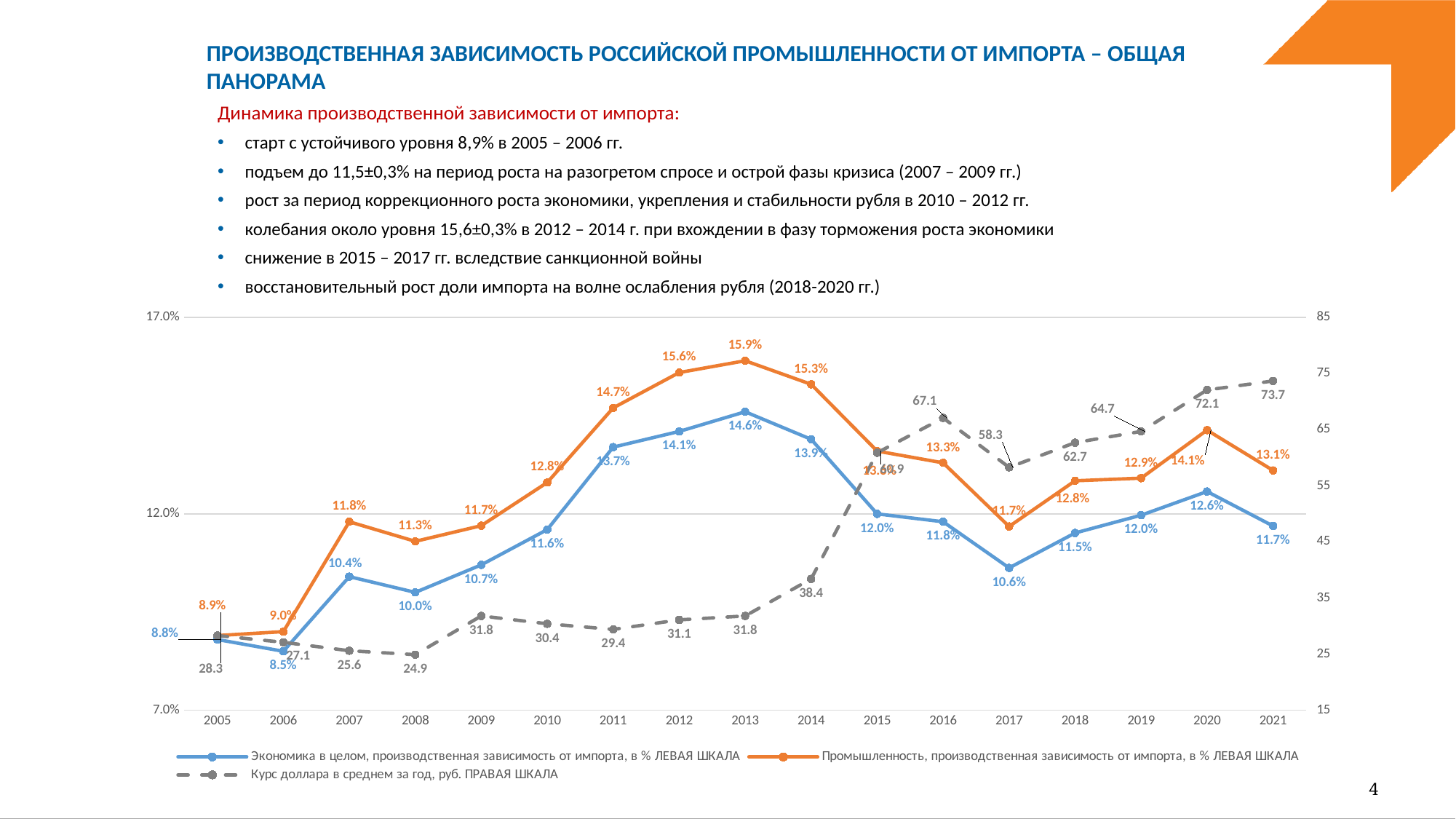

# Производственная зависимость российской промышленности от импорта – общая панорама
Динамика производственной зависимости от импорта:
старт с устойчивого уровня 8,9% в 2005 – 2006 гг.
подъем до 11,5±0,3% на период роста на разогретом спросе и острой фазы кризиса (2007 – 2009 гг.)
рост за период коррекционного роста экономики, укрепления и стабильности рубля в 2010 – 2012 гг.
колебания около уровня 15,6±0,3% в 2012 – 2014 г. при вхождении в фазу торможения роста экономики
снижение в 2015 – 2017 гг. вследствие санкционной войны
восстановительный рост доли импорта на волне ослабления рубля (2018-2020 гг.)

### Chart

| Category | Экономика в целом, производственная зависимость от импорта, в % ЛЕВАЯ ШКАЛА | Промышленность, производственная зависимость от импорта, в % ЛЕВАЯ ШКАЛА | Курс доллара в среднем за год, руб. ПРАВАЯ ШКАЛА |
|---|---|---|---|
| 2005 | 0.088 | 0.089 | 28.3 |
| 2006 | 0.085 | 0.09 | 27.1 |
| 2007 | 0.104 | 0.118 | 25.6 |
| 2008 | 0.1 | 0.113 | 24.9 |
| 2009 | 0.107 | 0.117 | 31.8 |
| 2010 | 0.116 | 0.128 | 30.4 |
| 2011 | 0.137 | 0.147 | 29.4 |
| 2012 | 0.141 | 0.156 | 31.1 |
| 2013 | 0.146 | 0.159 | 31.8 |
| 2014 | 0.139 | 0.153 | 38.4 |
| 2015 | 0.12 | 0.136 | 60.9 |
| 2016 | 0.118 | 0.133 | 67.1 |
| 2017 | 0.1062342182594621 | 0.11678949210357174 | 58.3 |
| 2018 | 0.11513567645317334 | 0.12842844529750258 | 62.7 |
| 2019 | 0.11966060139642114 | 0.1291022613851839 | 64.7 |
| 2020 | 0.12569517472487426 | 0.1413325229388094 | 72.1 |
| 2021 | 0.11692317759165953 | 0.1310723041712516 | 73.7 |
4